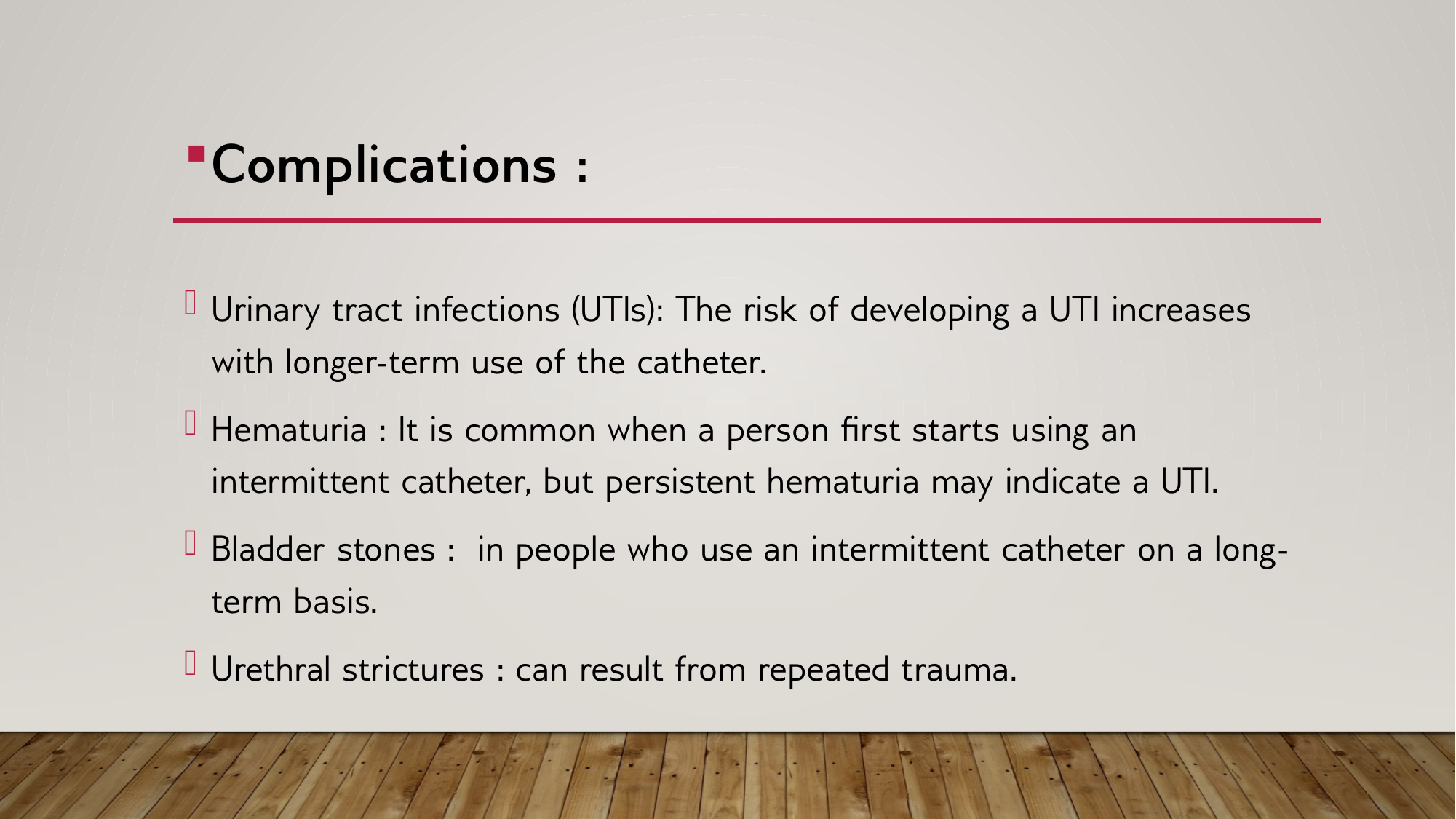

Complications :

Urinary tract infections (UTIs): The risk of developing a UTI increases with longer-term use of the catheter.
Hematuria : It is common when a person first starts using an intermittent catheter, but persistent hematuria may indicate a UTI.
Bladder stones :  in people who use an intermittent catheter on a long-term basis.
Urethral strictures : can result from repeated trauma.